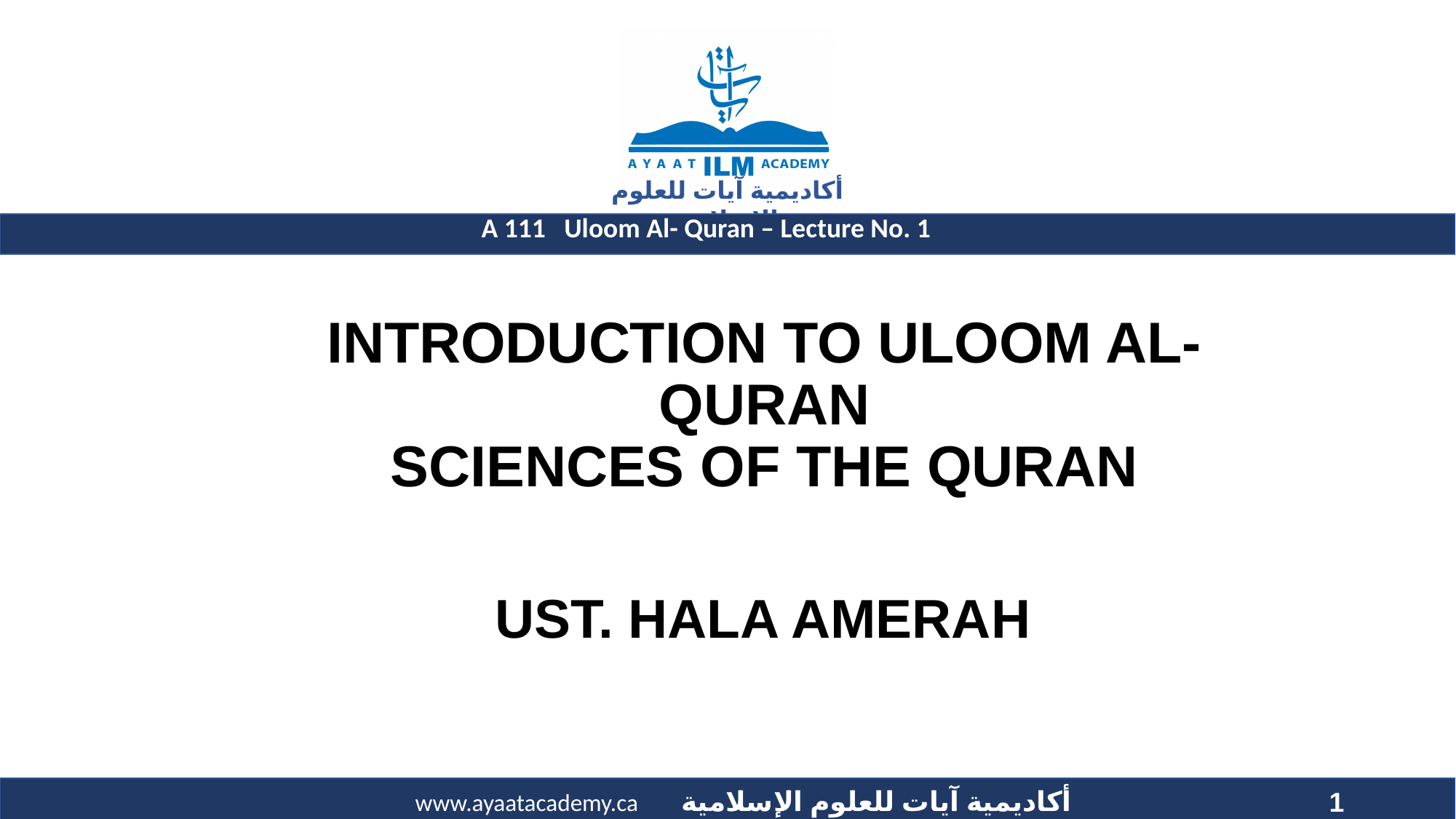

A 111   Uloom Al- Quran – Lecture No. 1
# INTRODUCTION TO ULOOM AL-QURAN SCIENCES OF THE QURAN
UST. HALA AMERAH
1